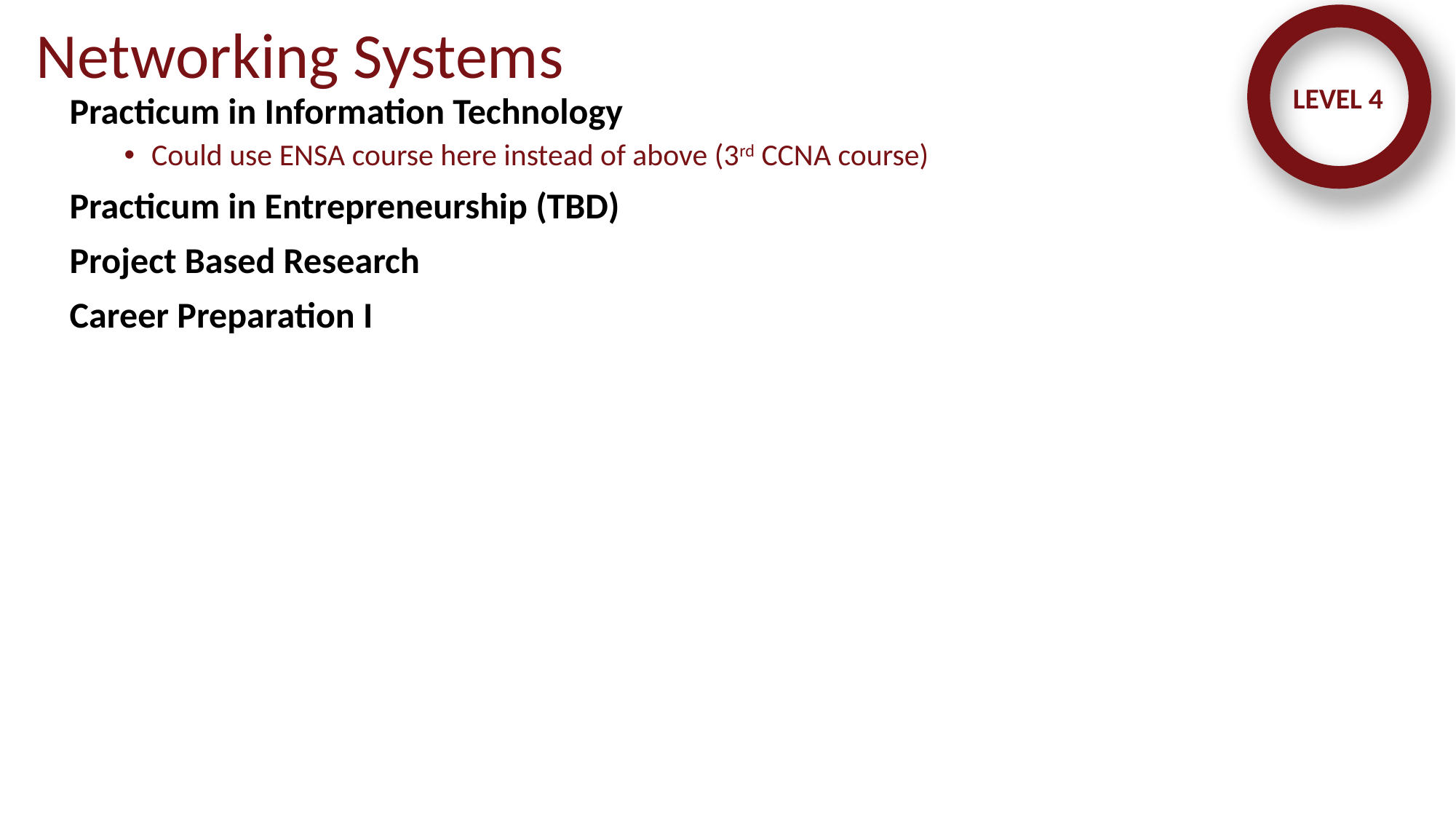

LEVEL 4
# Networking Systems
Practicum in Information Technology
Could use ENSA course here instead of above (3rd CCNA course)
Practicum in Entrepreneurship (TBD)
Project Based Research
Career Preparation I